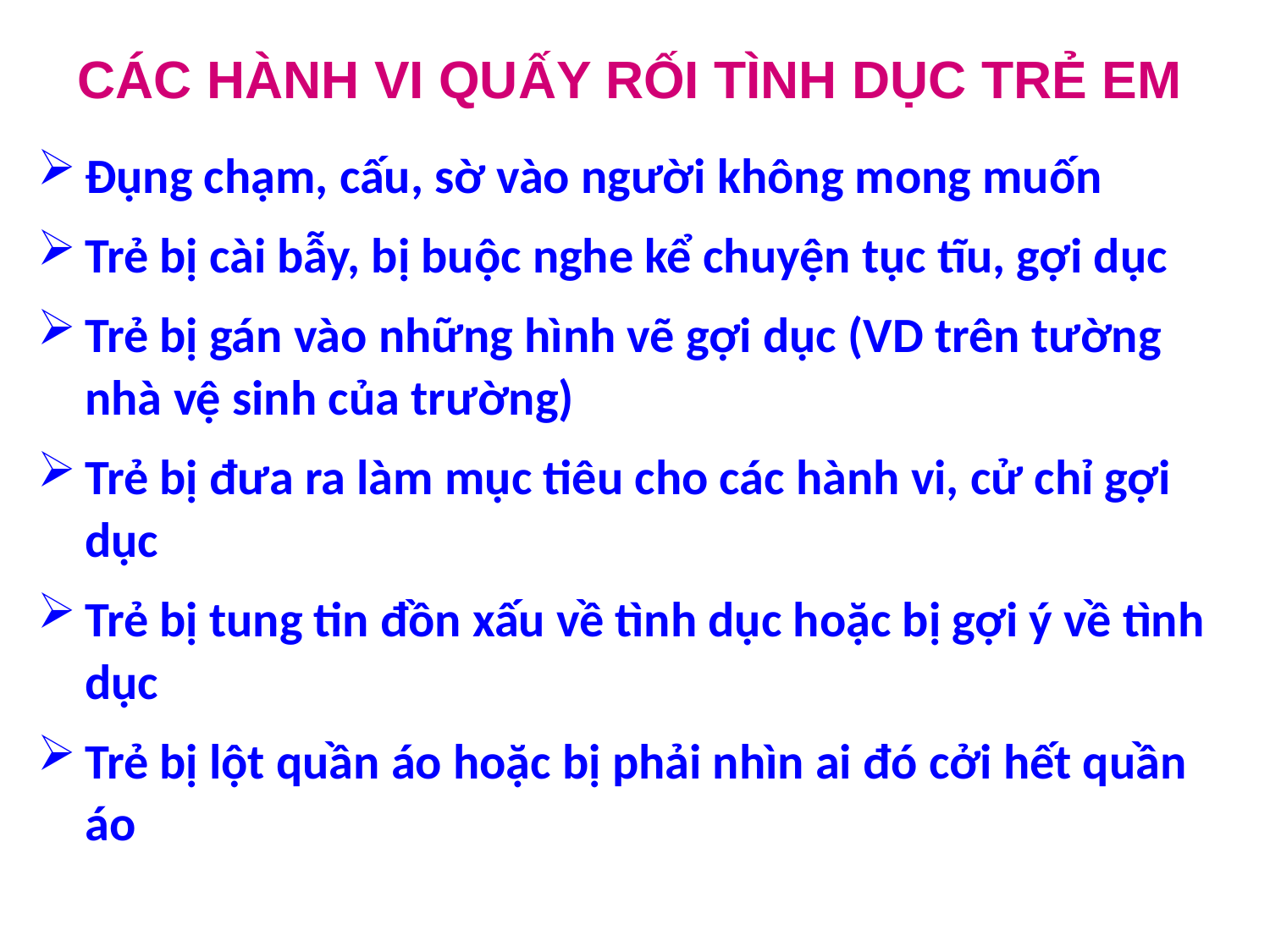

CÁC HÀNH VI QUẤY RỐI TÌNH DỤC TRẺ EM
Đụng chạm, cấu, sờ vào người không mong muốn
Trẻ bị cài bẫy, bị buộc nghe kể chuyện tục tĩu, gợi dục
Trẻ bị gán vào những hình vẽ gợi dục (VD trên tường nhà vệ sinh của trường)
Trẻ bị đưa ra làm mục tiêu cho các hành vi, cử chỉ gợi dục
Trẻ bị tung tin đồn xấu về tình dục hoặc bị gợi ý về tình dục
Trẻ bị lột quần áo hoặc bị phải nhìn ai đó cởi hết quần áo